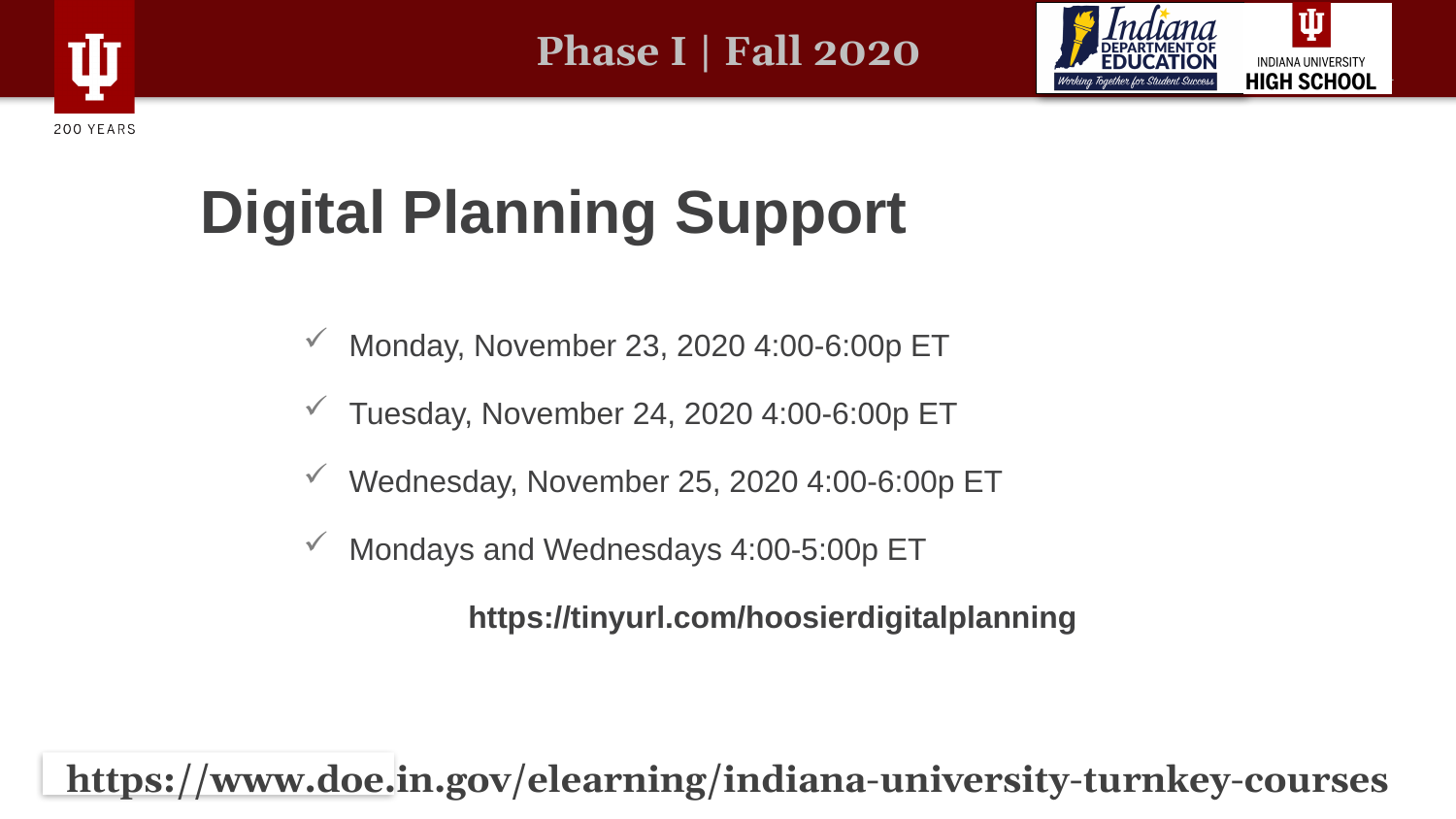

# Digital Planning Support
Monday, November 23, 2020 4:00-6:00p ET
Tuesday, November 24, 2020 4:00-6:00p ET
Wednesday, November 25, 2020 4:00-6:00p ET
Mondays and Wednesdays 4:00-5:00p ET
https://tinyurl.com/hoosierdigitalplanning